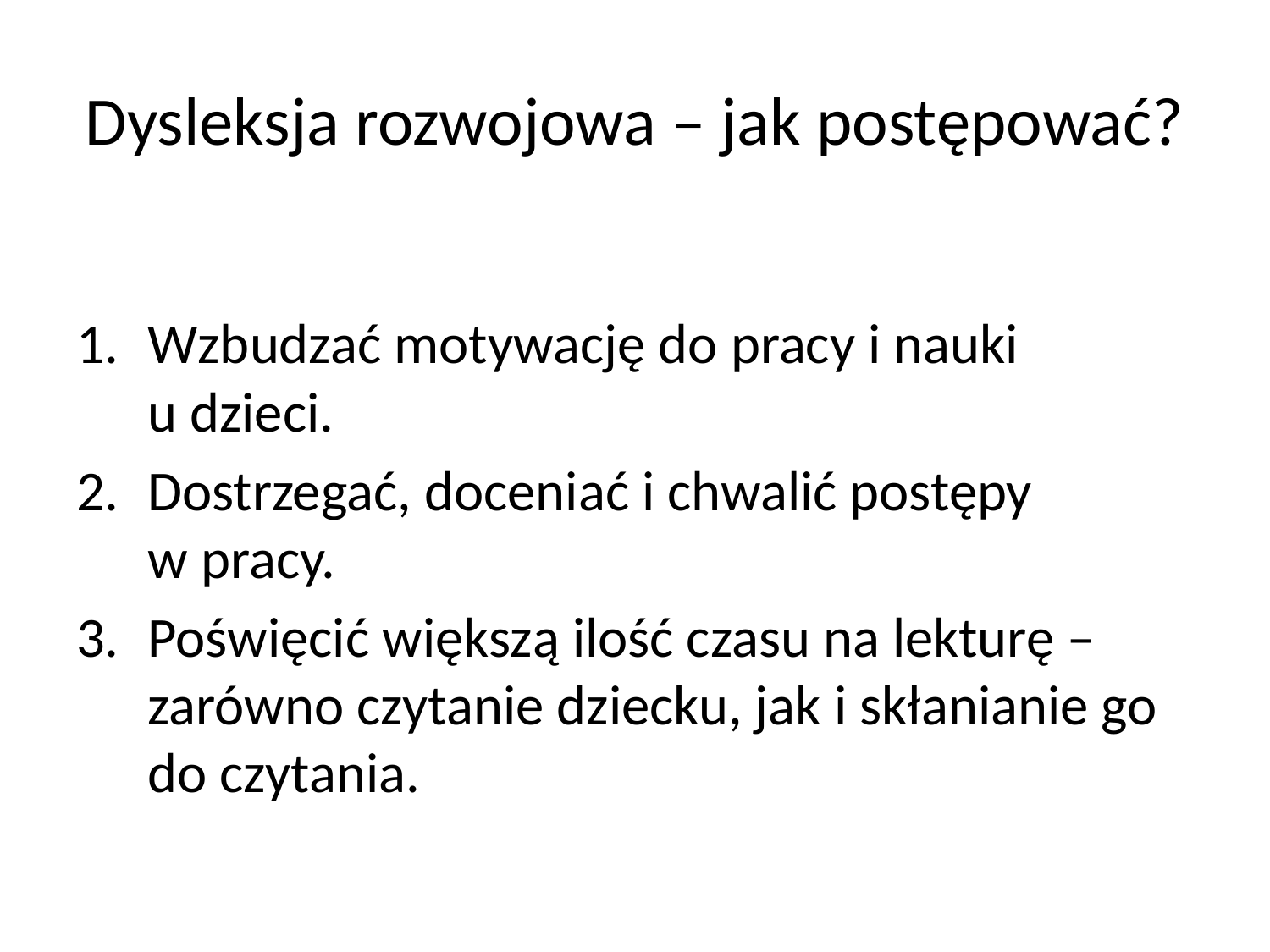

# Dysleksja rozwojowa – jak postępować?

Wzbudzać motywację do pracy i nauki
u dzieci.
Dostrzegać, doceniać i chwalić postępy
w pracy.
Poświęcić większą ilość czasu na lekturę – zarówno czytanie dziecku, jak i skłanianie go do czytania.